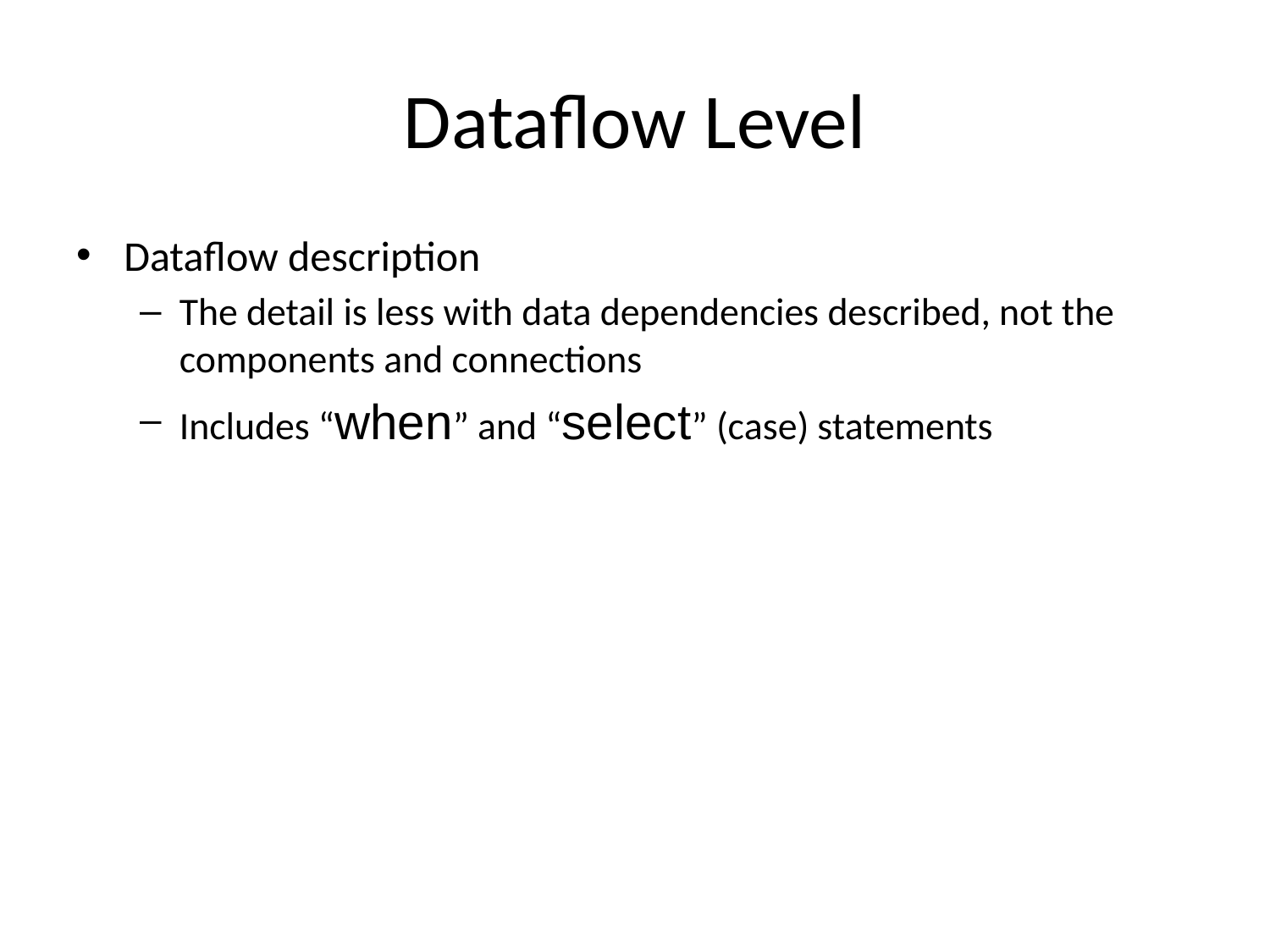

# Dataflow Level
Dataflow description
The detail is less with data dependencies described, not the components and connections
Includes “when” and “select” (case) statements